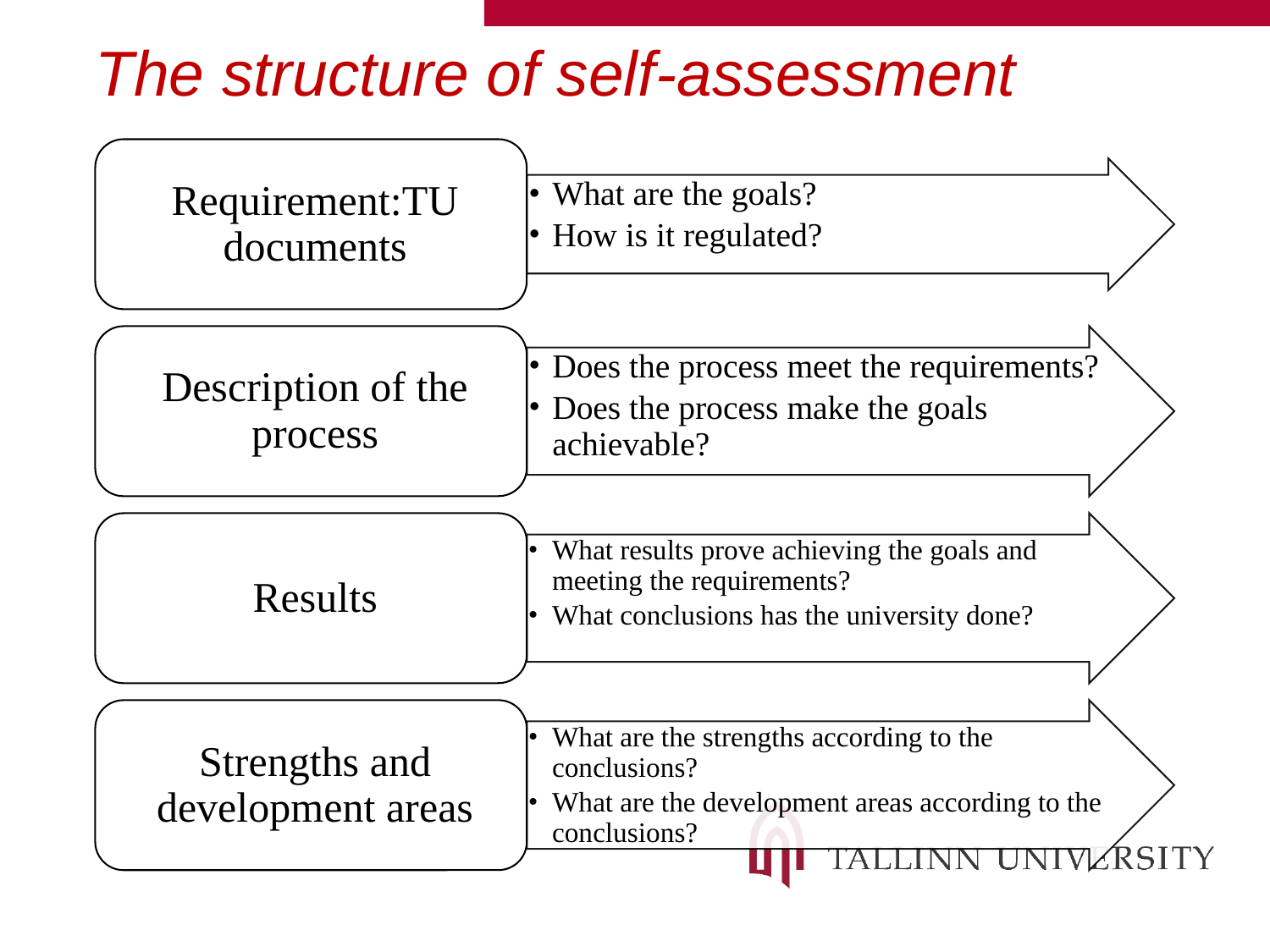

# The structure of self-assessment
What are the goals?
How is it regulated?
Requirement:TU documents
Does the process meet the requirements?
Does the process make the goals achievable?
Description of the process
What results prove achieving the goals and meeting the requirements?
What conclusions has the university done?
Results
What are the strengths according to the conclusions?
What are the development areas according to the conclusions?
Strengths and development areas